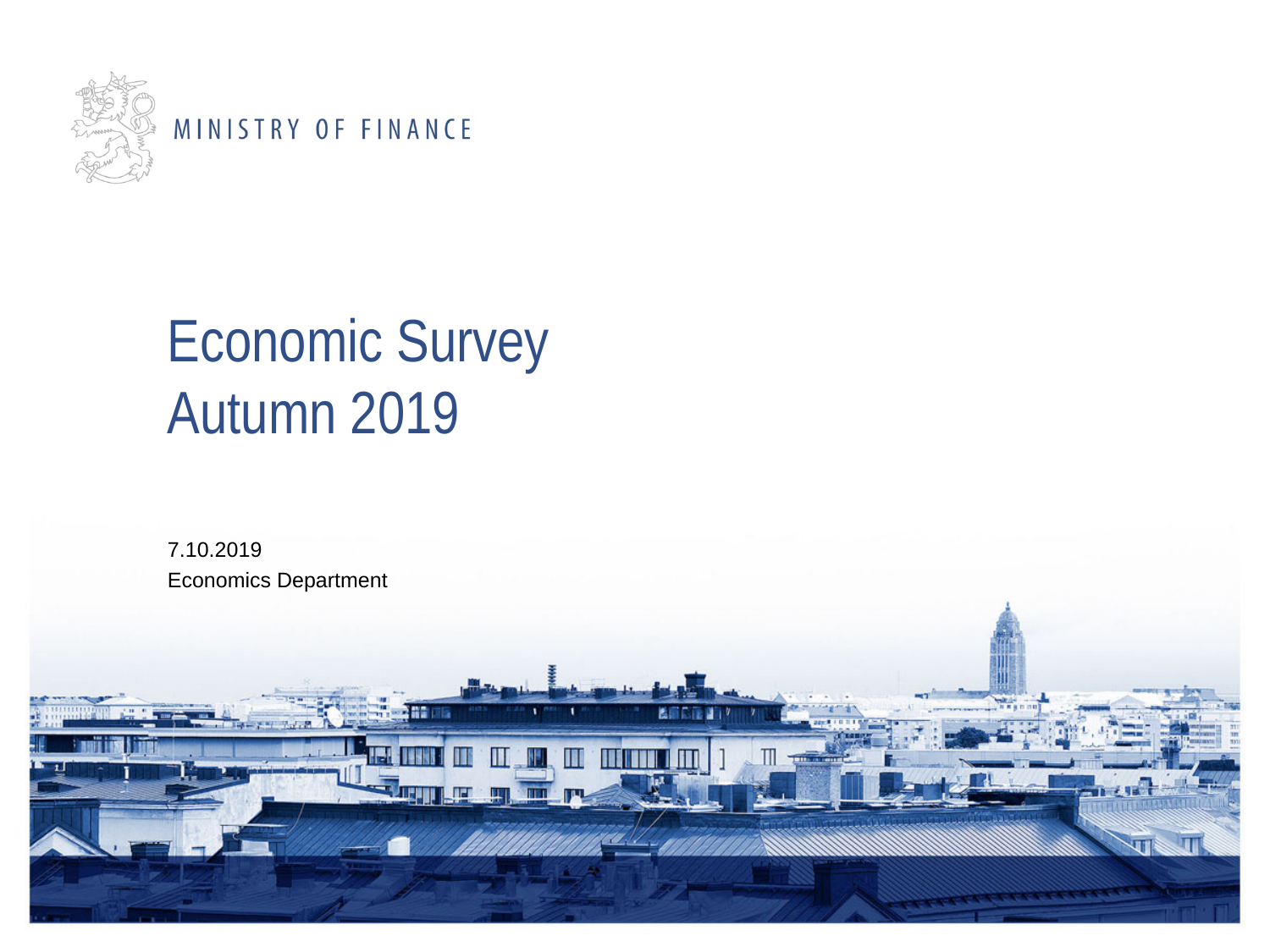

# Economic Survey Autumn 2019
7.10.2019
Economics Department